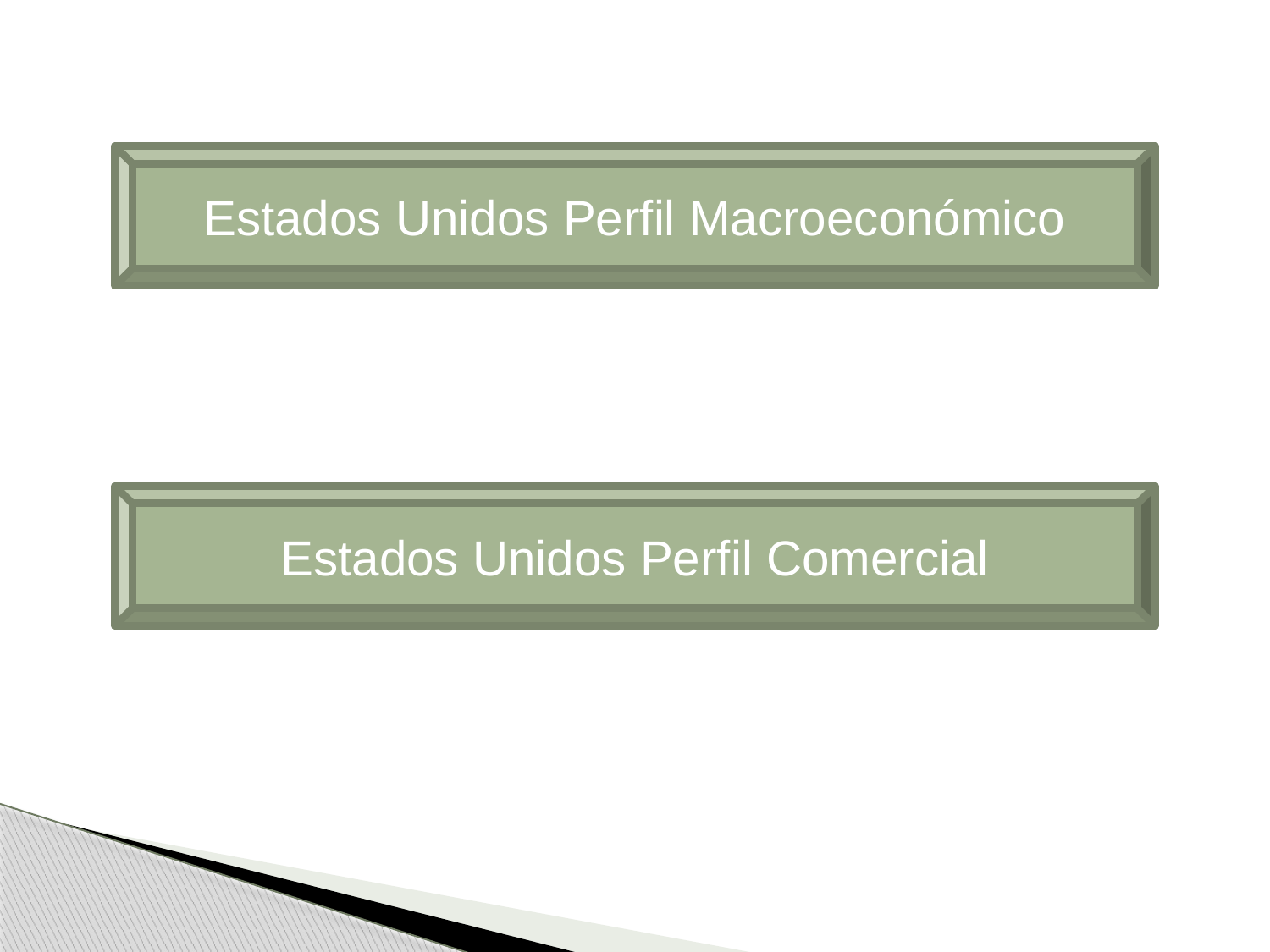

Estados Unidos Perfil Macroeconómico
Estados Unidos Perfil Comercial